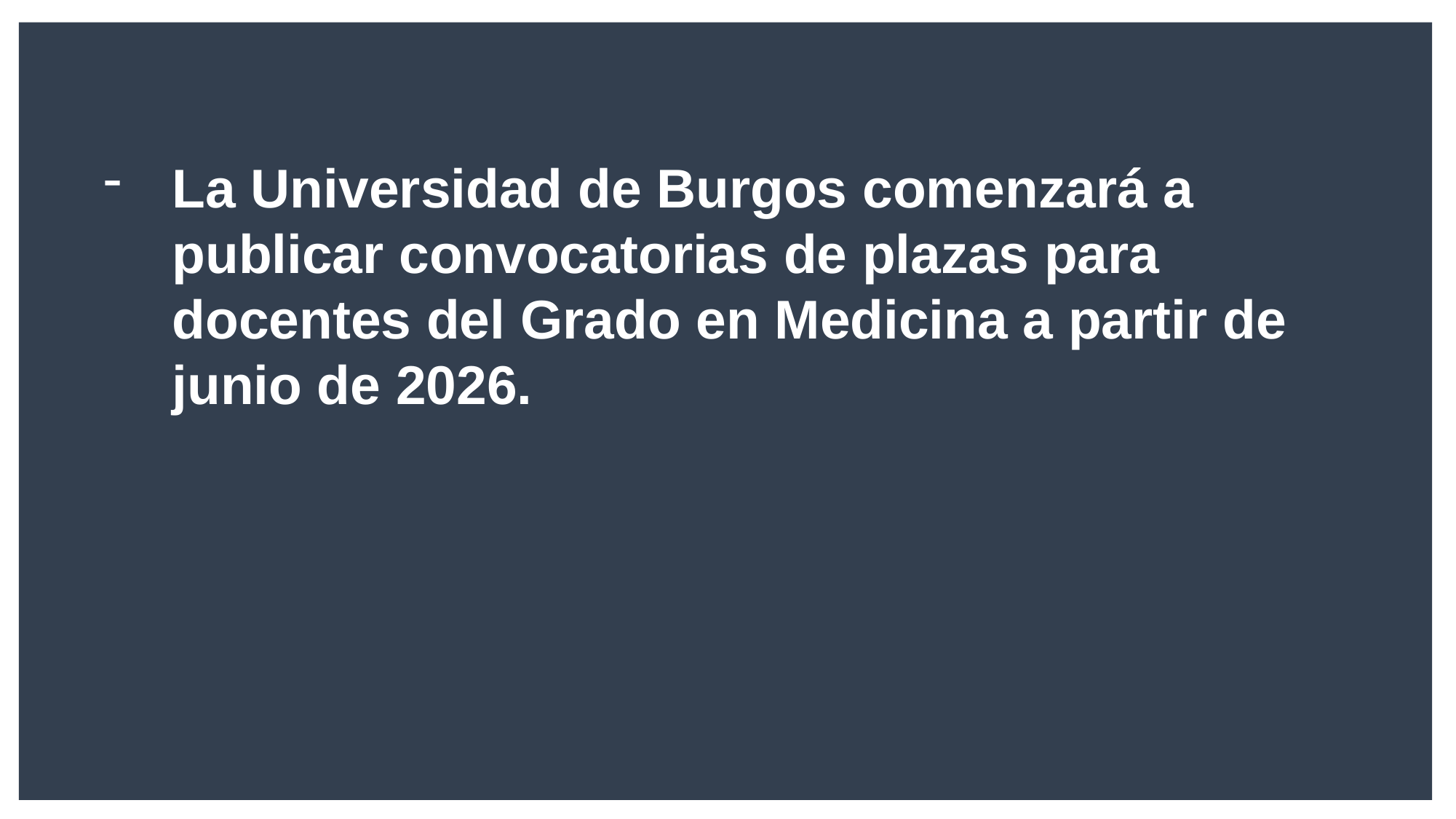

La Universidad de Burgos comenzará a publicar convocatorias de plazas para docentes del Grado en Medicina a partir de junio de 2026.